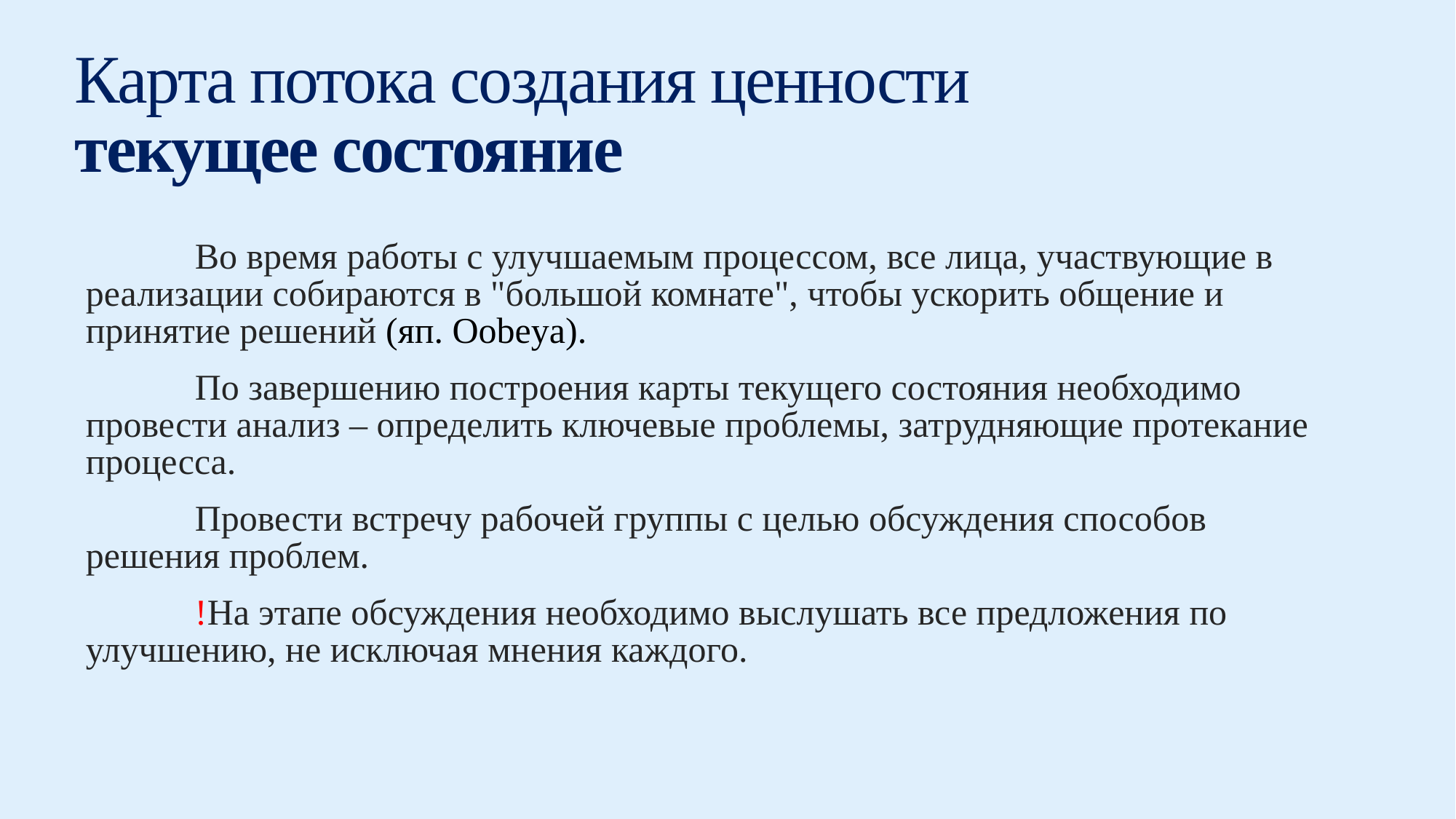

# Карта потока создания ценности текущее состояние
		Во время работы с улучшаемым процессом, все лица, участвующие в реализации собираются в "большой комнате", чтобы ускорить общение и принятие решений (яп. Oobeya).
		По завершению построения карты текущего состояния необходимо провести анализ – определить ключевые проблемы, затрудняющие протекание процесса.
		Провести встречу рабочей группы с целью обсуждения способов решения проблем.
		!На этапе обсуждения необходимо выслушать все предложения по улучшению, не исключая мнения каждого.